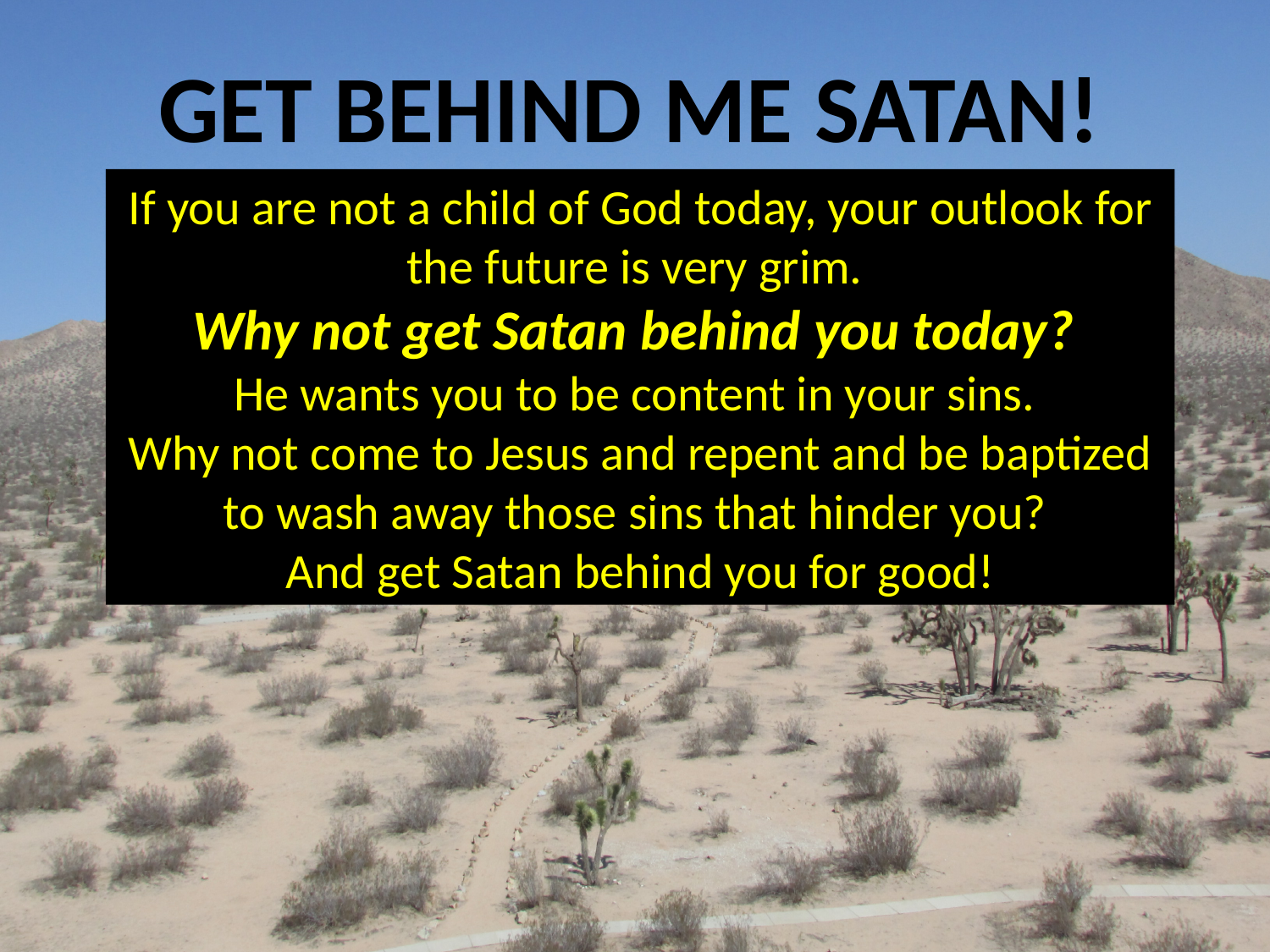

GET BEHIND ME SATAN!
If you are not a child of God today, your outlook for the future is very grim.
Why not get Satan behind you today?
He wants you to be content in your sins.
Why not come to Jesus and repent and be baptized to wash away those sins that hinder you?
And get Satan behind you for good!